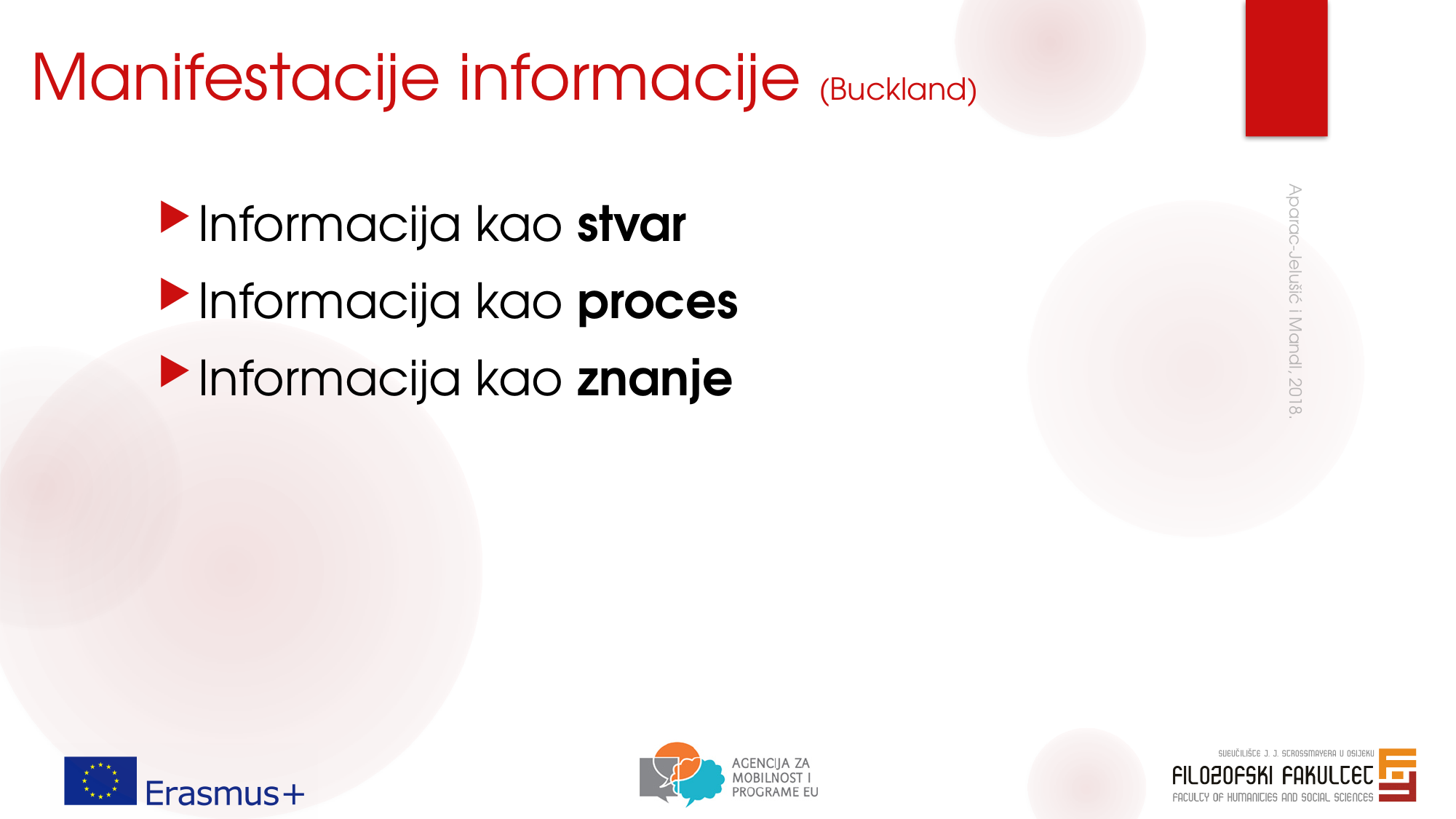

Aparac-Jelušić i Mandl, 2018.
# Manifestacije informacije (Buckland)
Informacija kao stvar
Informacija kao proces
Informacija kao znanje